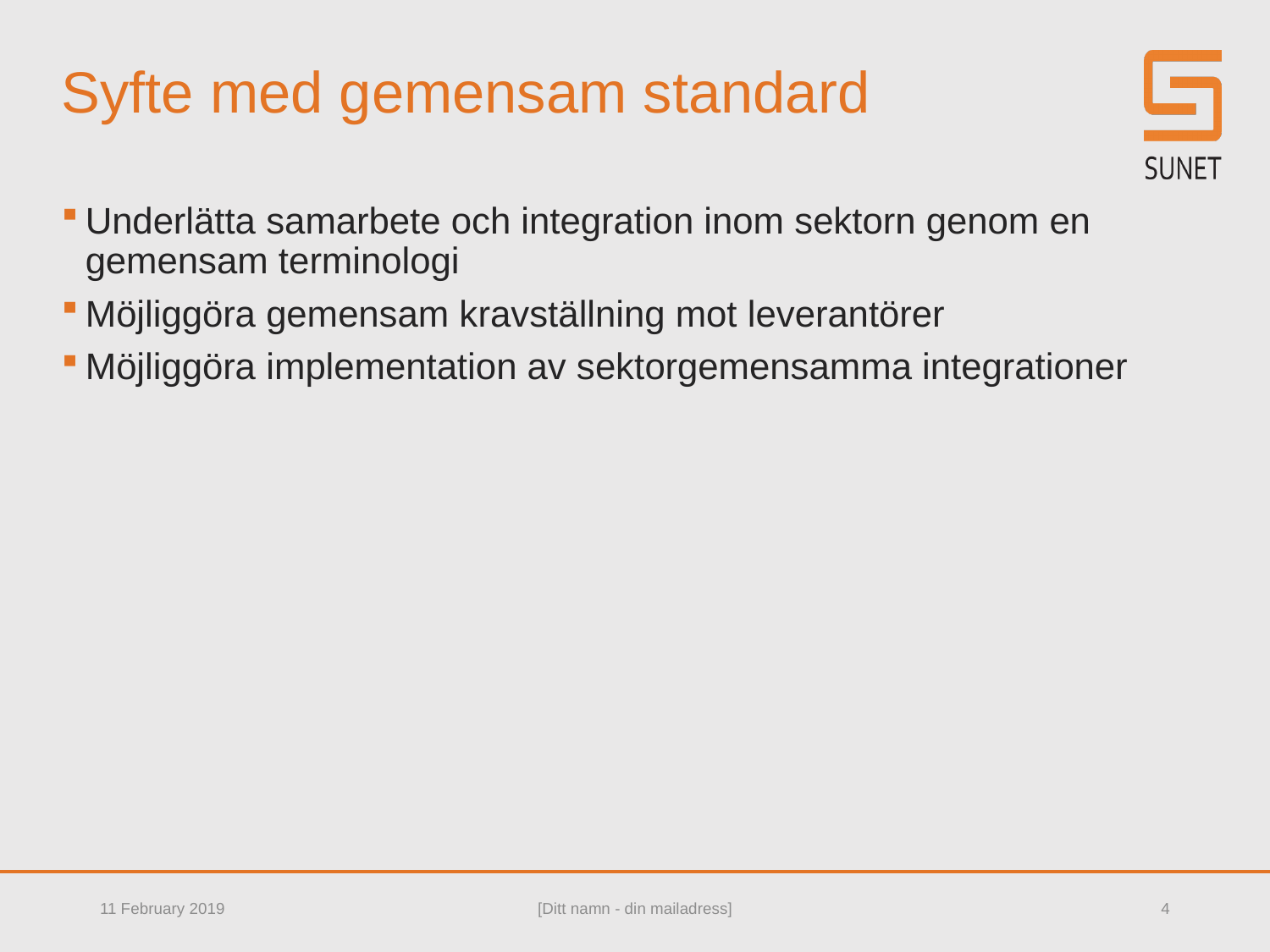

# Syfte med gemensam standard
Underlätta samarbete och integration inom sektorn genom en gemensam terminologi
Möjliggöra gemensam kravställning mot leverantörer
Möjliggöra implementation av sektorgemensamma integrationer

11 February 2019
[Ditt namn - din mailadress]
4